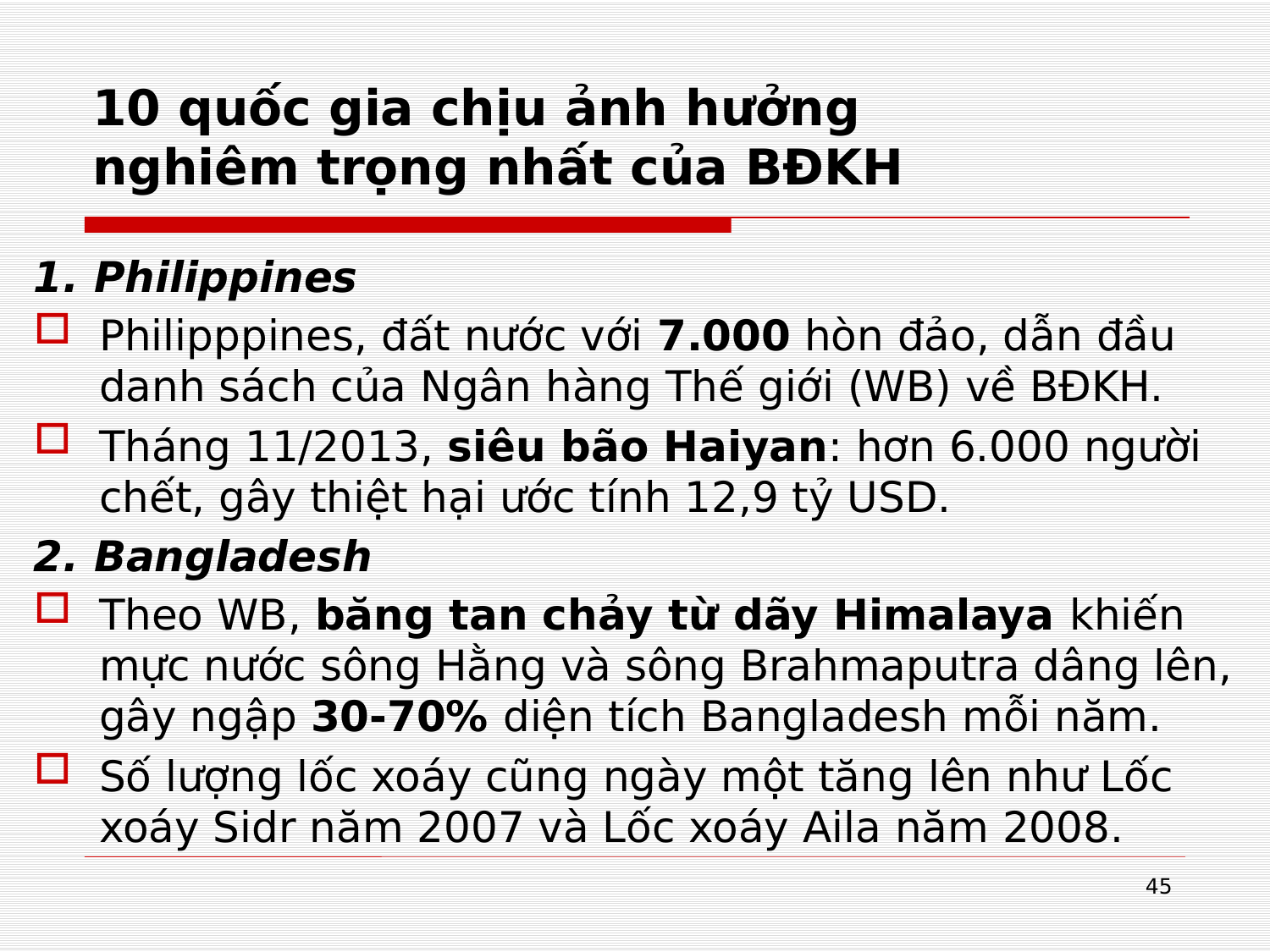

# 10 quốc gia chịu ảnh hưởng nghiêm trọng nhất của BĐKH
1. Philippines
Philipppines, đất nước với 7.000 hòn đảo, dẫn đầu danh sách của Ngân hàng Thế giới (WB) về BĐKH.
Tháng 11/2013, siêu bão Haiyan: hơn 6.000 người chết, gây thiệt hại ước tính 12,9 tỷ USD.
2. Bangladesh
Theo WB, băng tan chảy từ dãy Himalaya khiến mực nước sông Hằng và sông Brahmaputra dâng lên, gây ngập 30-70% diện tích Bangladesh mỗi năm.
Số lượng lốc xoáy cũng ngày một tăng lên như Lốc xoáy Sidr năm 2007 và Lốc xoáy Aila năm 2008.
45